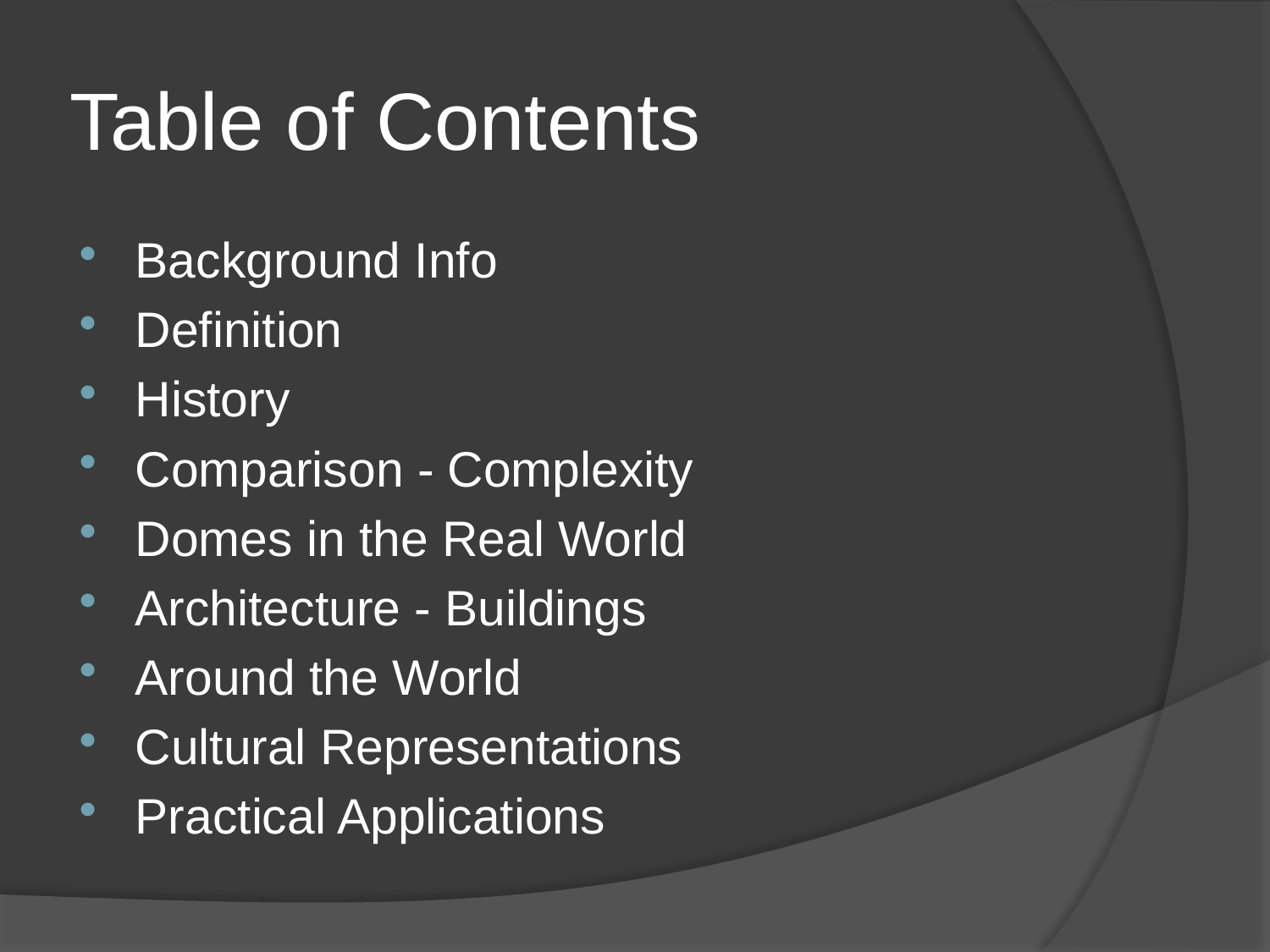

# Table of Contents
Background Info
Definition
History
Comparison - Complexity
Domes in the Real World
Architecture - Buildings
Around the World
Cultural Representations
Practical Applications